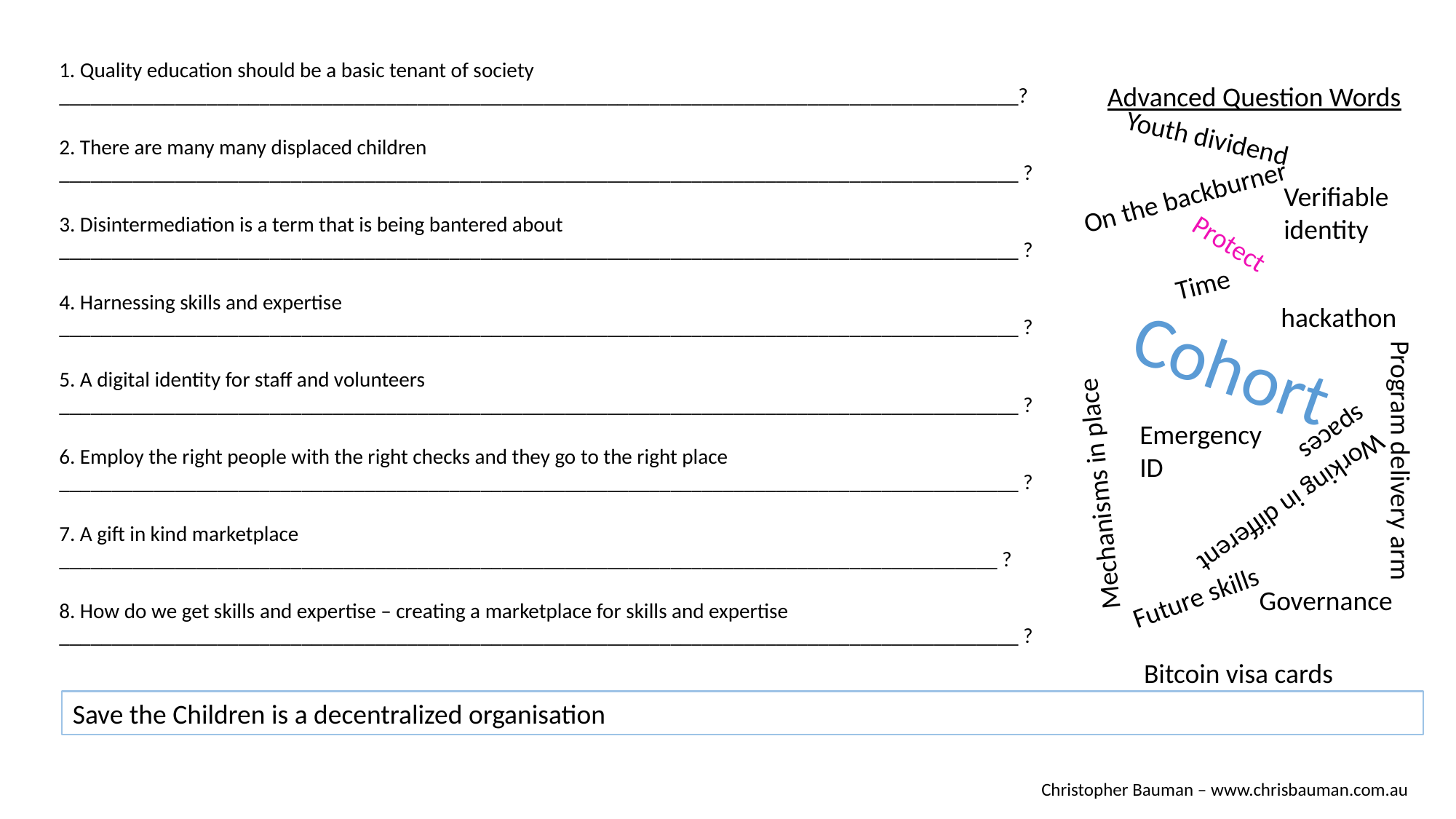

1. Quality education should be a basic tenant of society ___________________________________________________________________________________________?
Advanced Question Words
2. There are many many displaced children ___________________________________________________________________________________________ ?
Youth dividend
On the backburner
Verifiable identity
3. Disintermediation is a term that is being bantered about ___________________________________________________________________________________________ ?
Protect
Time
4. Harnessing skills and expertise ___________________________________________________________________________________________ ?
hackathon
Cohort
Mechanisms in place
5. A digital identity for staff and volunteers ___________________________________________________________________________________________ ?
Emergency ID
6. Employ the right people with the right checks and they go to the right place ___________________________________________________________________________________________ ?
Working in different spaces
Program delivery arm
7. A gift in kind marketplace _________________________________________________________________________________________ ?
Future skills
Governance
8. How do we get skills and expertise – creating a marketplace for skills and expertise ___________________________________________________________________________________________ ?
Bitcoin visa cards
Save the Children is a decentralized organisation
Christopher Bauman – www.chrisbauman.com.au